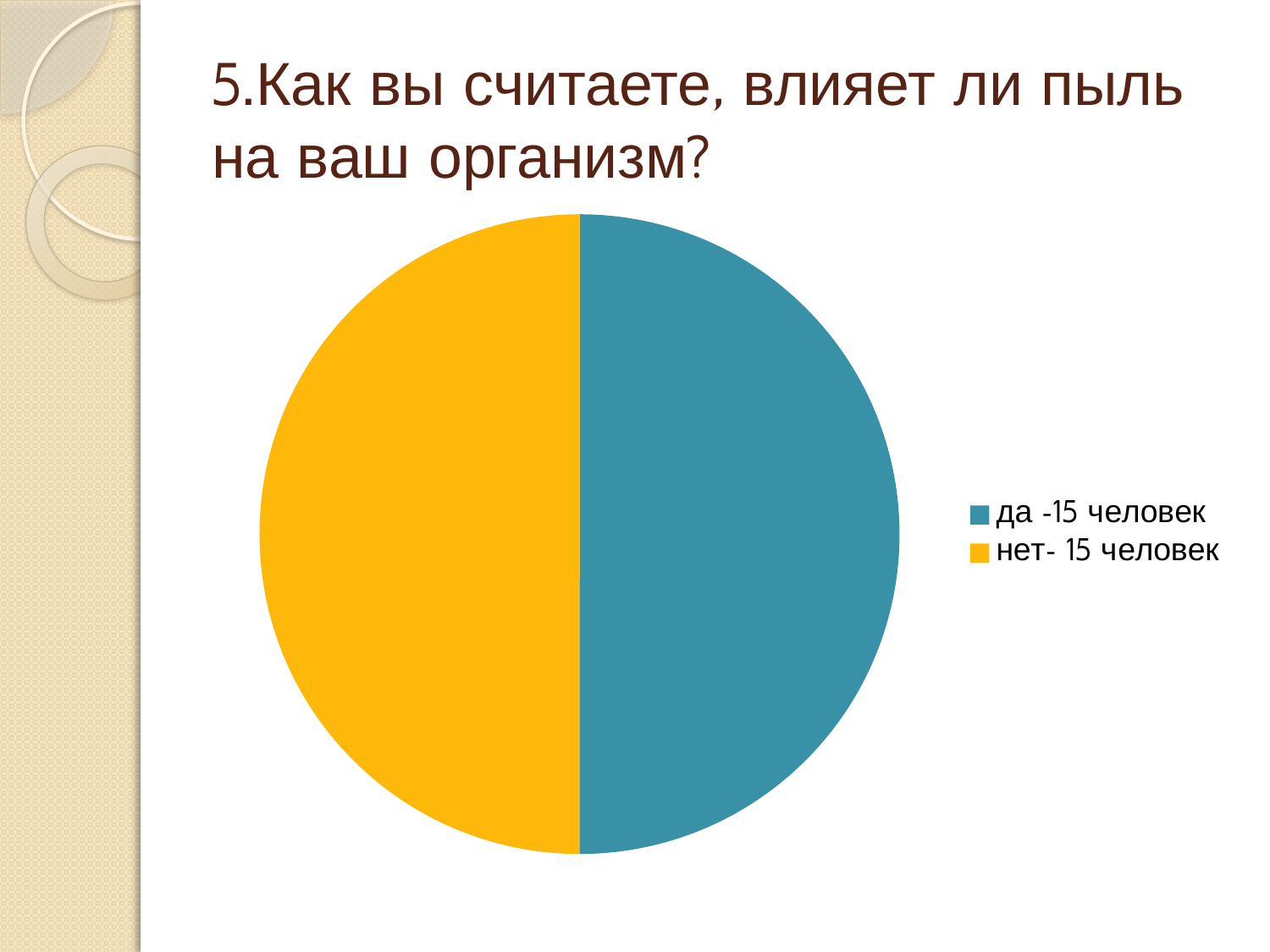

# 5.Как вы считаете, влияет ли пыль на ваш организм?

### Chart

| Category | Продажи |
|---|---|
| да -15 человек | 15.0 |
| нет- 15 человек | 15.0 |